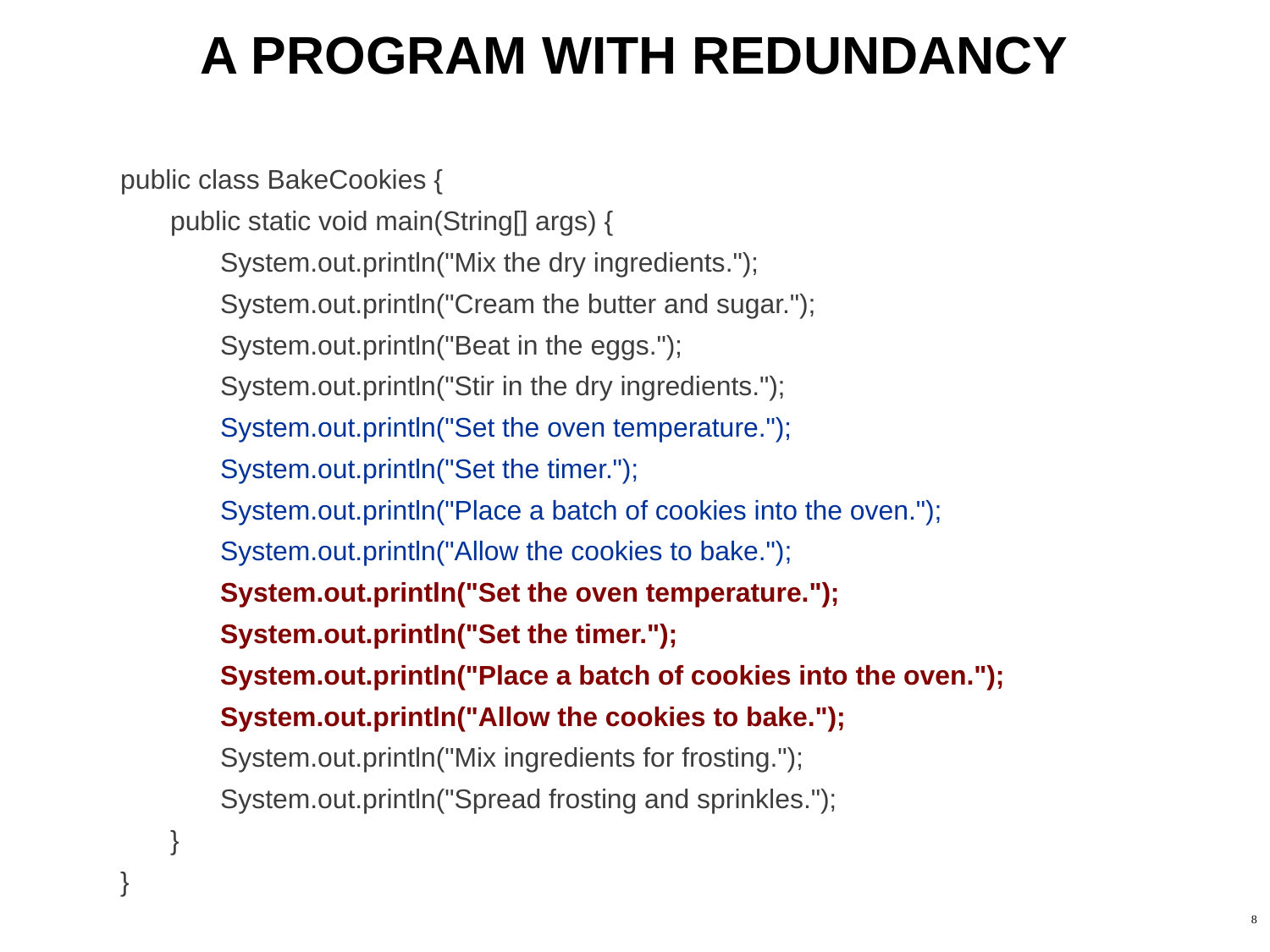

# A PROGRAM WITH REDUNDANCY
public class BakeCookies {
public static void main(String[] args) {
System.out.println("Mix the dry ingredients.");
System.out.println("Cream the butter and sugar.");
System.out.println("Beat in the eggs.");
System.out.println("Stir in the dry ingredients.");
System.out.println("Set the oven temperature.");
System.out.println("Set the timer.");
System.out.println("Place a batch of cookies into the oven.");
System.out.println("Allow the cookies to bake.");
System.out.println("Set the oven temperature.");
System.out.println("Set the timer.");
System.out.println("Place a batch of cookies into the oven.");
System.out.println("Allow the cookies to bake.");
System.out.println("Mix ingredients for frosting.");
System.out.println("Spread frosting and sprinkles.");
}
}
8